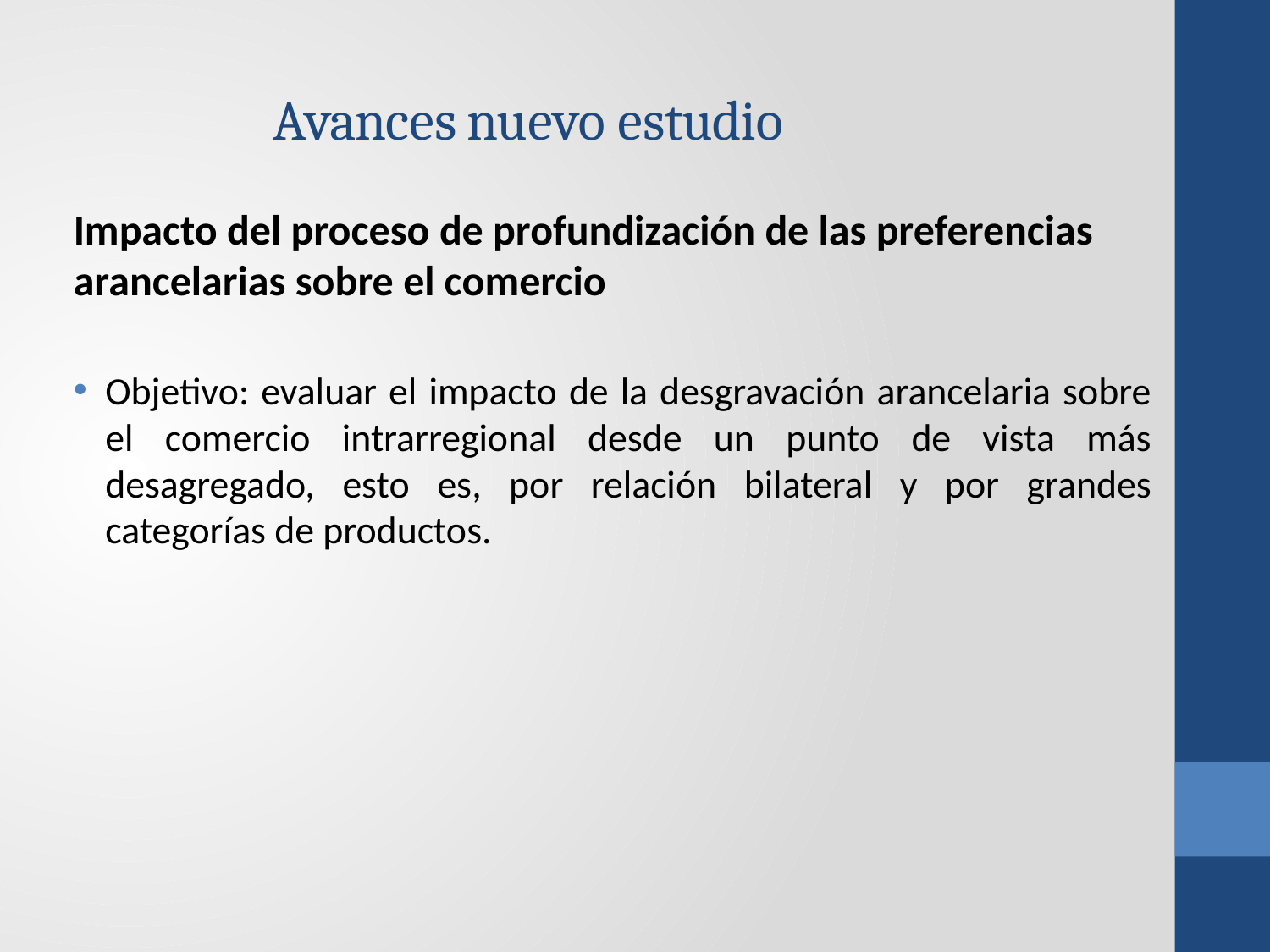

# Avances nuevo estudio
Impacto del proceso de profundización de las preferencias arancelarias sobre el comercio

Objetivo: evaluar el impacto de la desgravación arancelaria sobre el comercio intrarregional desde un punto de vista más desagregado, esto es, por relación bilateral y por grandes categorías de productos.